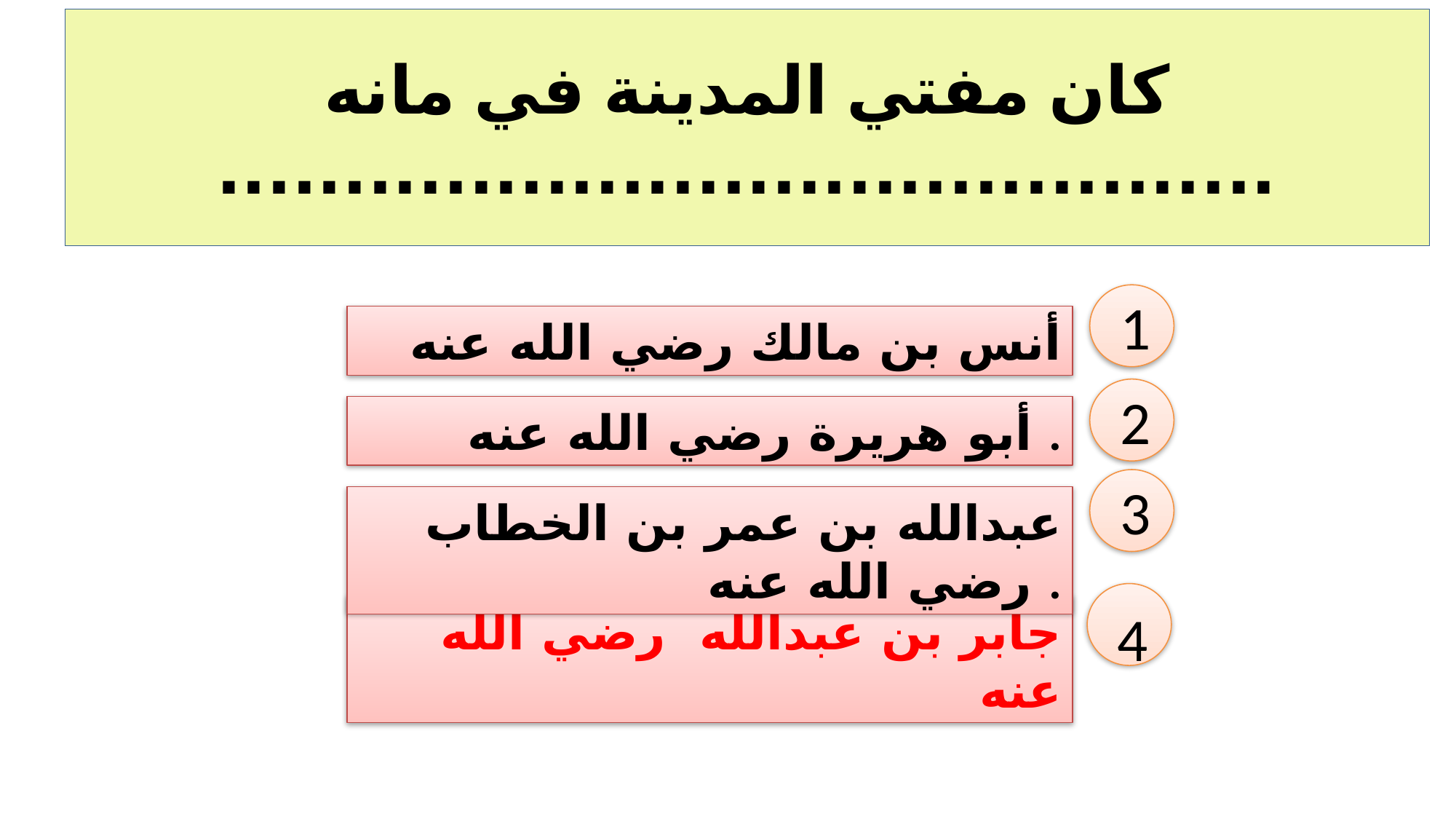

# كان مفتي المدينة في مانه ..........................................
1
أنس بن مالك رضي الله عنه
2
أبو هريرة رضي الله عنه .
3
عبدالله بن عمر بن الخطاب رضي الله عنه .
4
جابر بن عبدالله  رضي الله عنه